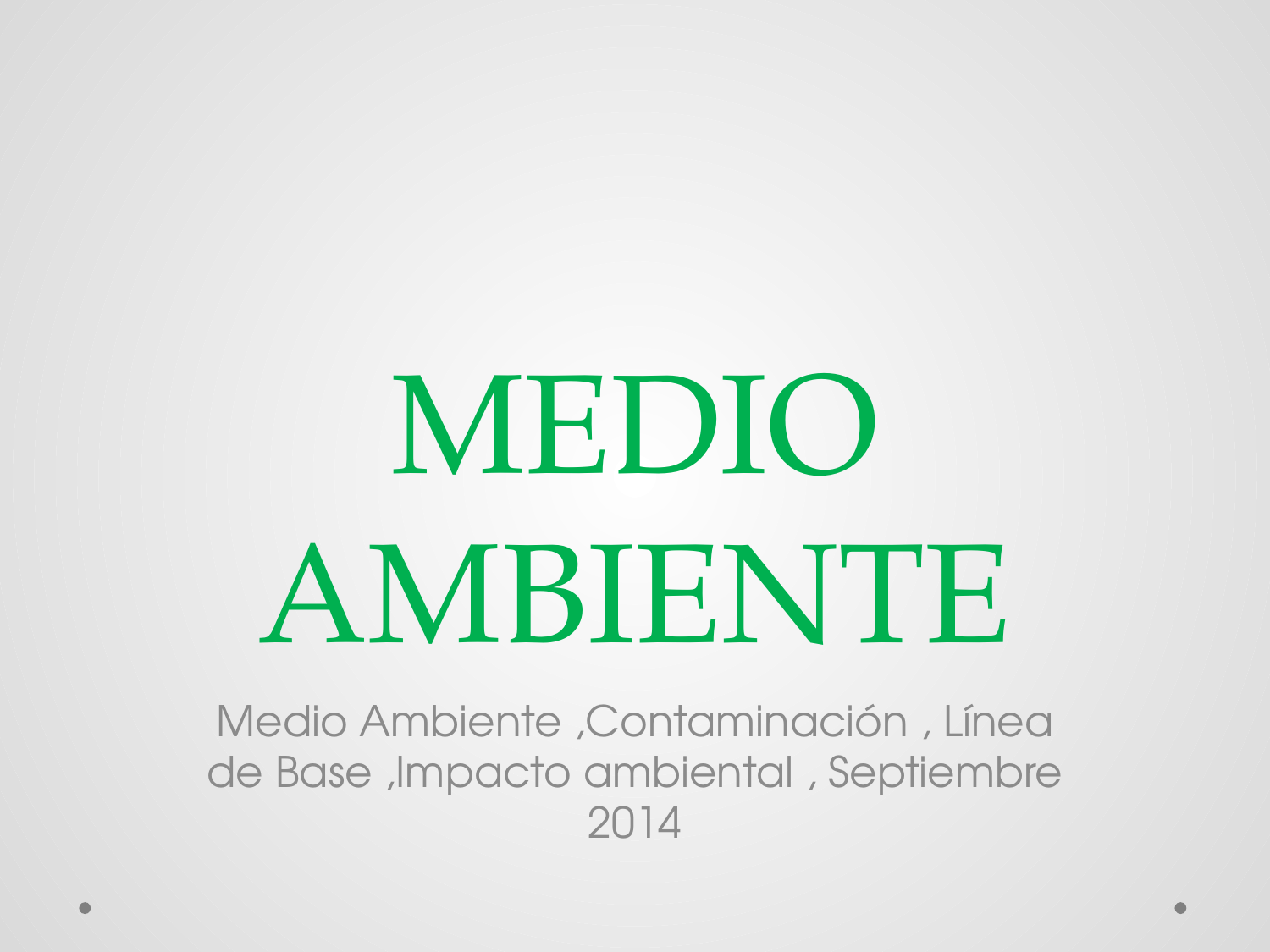

# MEDIO AMBIENTE
Medio Ambiente ,Contaminación , Línea de Base ,Impacto ambiental , Septiembre 2014